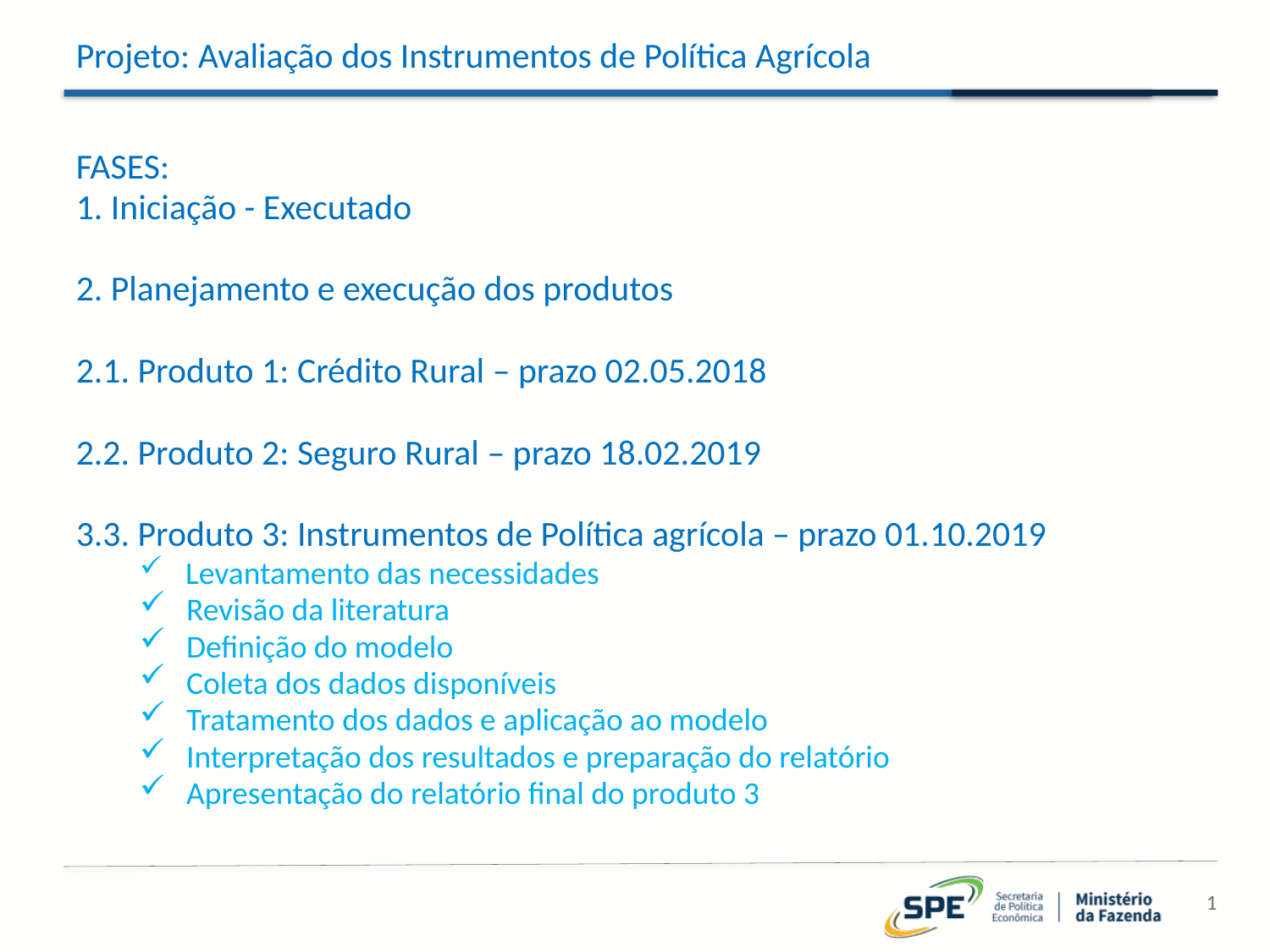

# Projeto: Avaliação dos Instrumentos de Política Agrícola
FASES:
1. Iniciação - Executado

2. Planejamento e execução dos produtos

2.1. Produto 1: Crédito Rural – prazo 02.05.2018

2.2. Produto 2: Seguro Rural – prazo 18.02.2019

3.3. Produto 3: Instrumentos de Política agrícola – prazo 01.10.2019
 Levantamento das necessidades
 Revisão da literatura
 Definição do modelo
 Coleta dos dados disponíveis
 Tratamento dos dados e aplicação ao modelo
 Interpretação dos resultados e preparação do relatório
 Apresentação do relatório final do produto 3